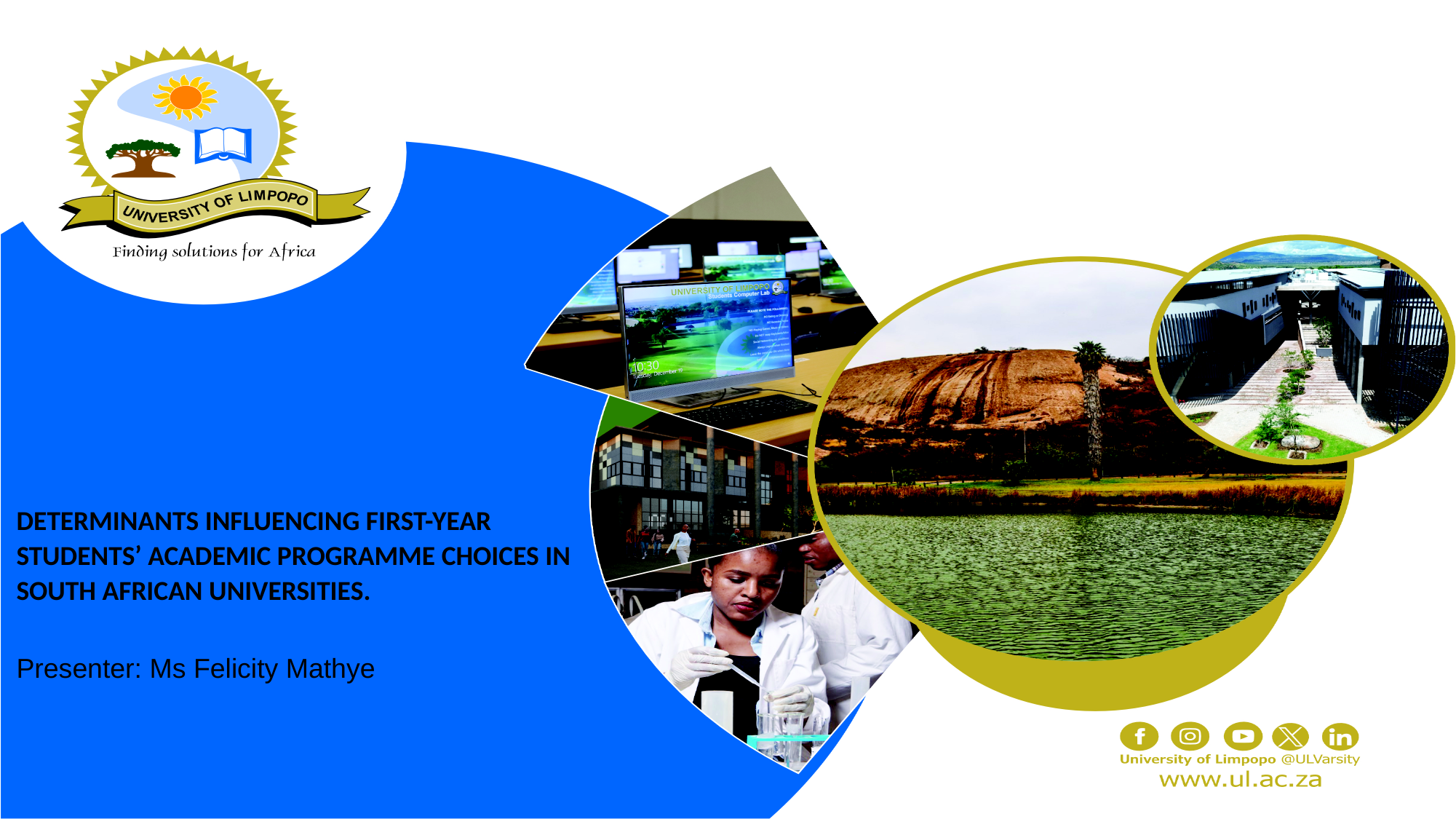

DETERMINANTS INFLUENCING FIRST-YEAR STUDENTS’ ACADEMIC PROGRAMME CHOICES IN SOUTH AFRICAN UNIVERSITIES.

Presenter: Ms Felicity Mathye